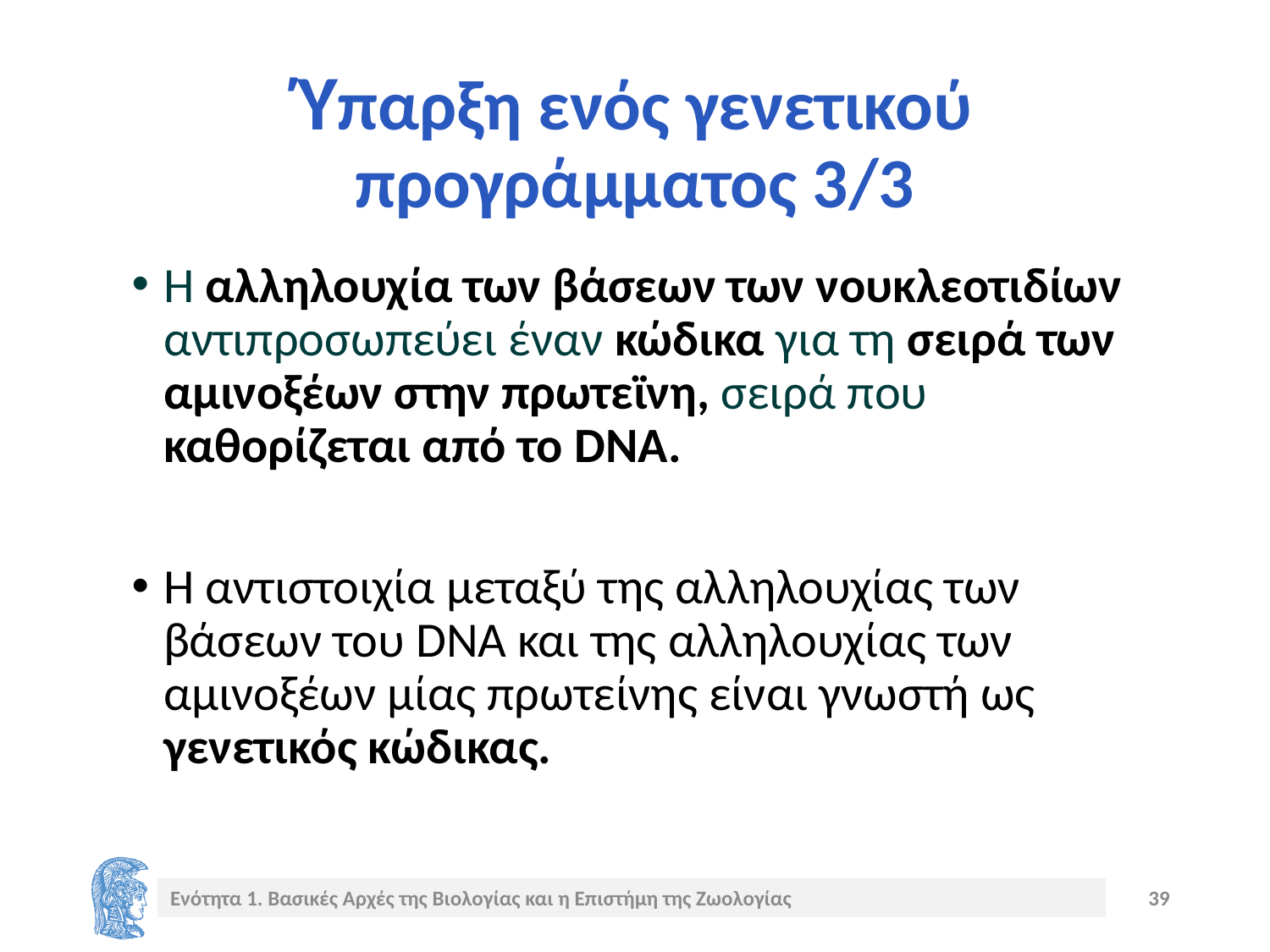

# Ύπαρξη ενός γενετικού προγράμματος 3/3
Η αλληλουχία των βάσεων των νουκλεοτιδίων αντιπροσωπεύει έναν κώδικα για τη σειρά των αμινοξέων στην πρωτεϊνη, σειρά που καθορίζεται από το DNA.

H αντιστοιχία μεταξύ της αλληλουχίας των βάσεων του DNA και της αλληλουχίας των αμινοξέων μίας πρωτείνης είναι γνωστή ως γενετικός κώδικας.

Ενότητα 1. Βασικές Αρχές της Βιολογίας και η Επιστήμη της Ζωολογίας
39